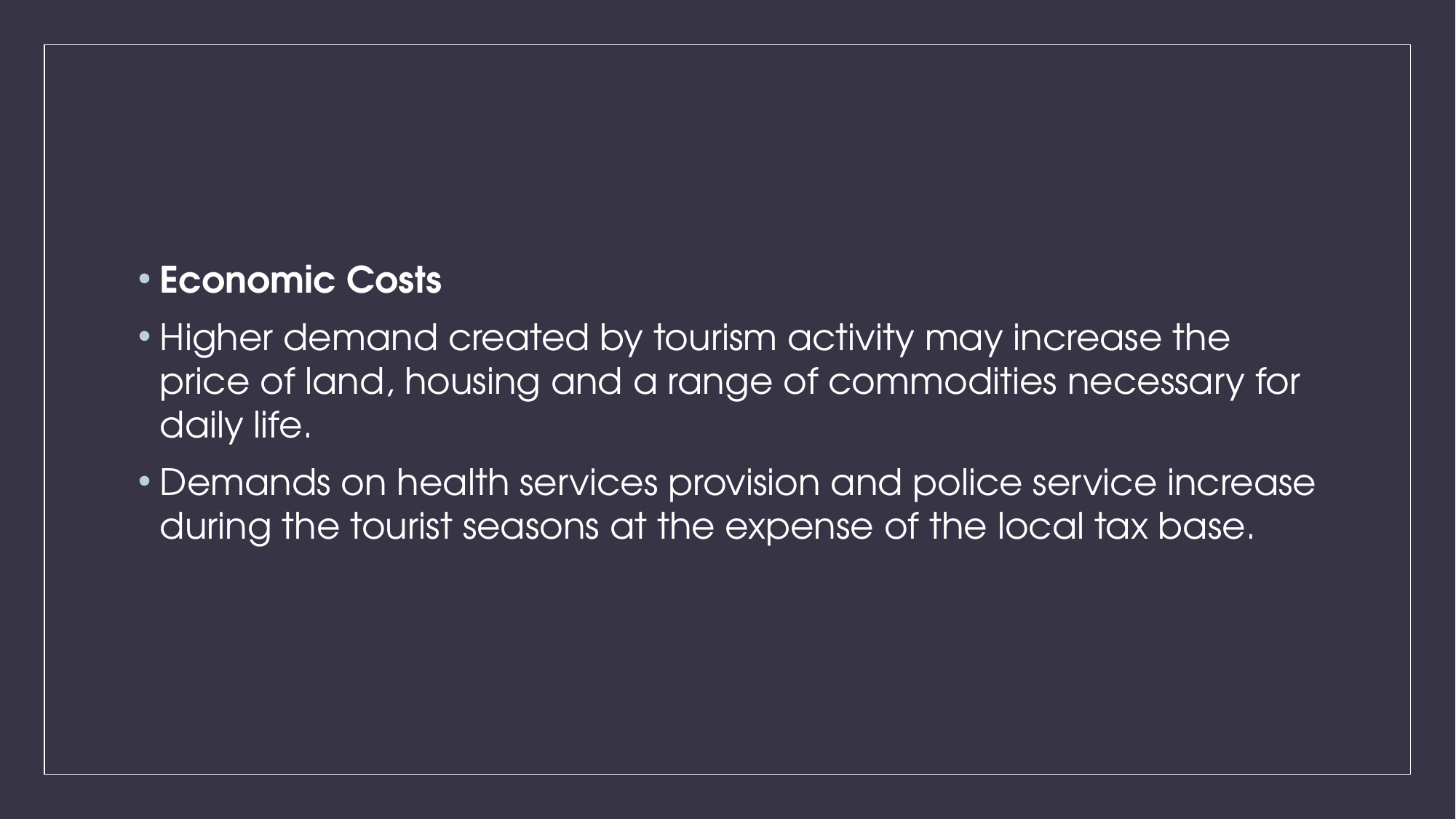

#
Economic Costs
Higher demand created by tourism activity may increase the price of land, housing and a range of commodities necessary for daily life.
Demands on health services provision and police service increase during the tourist seasons at the expense of the local tax base.